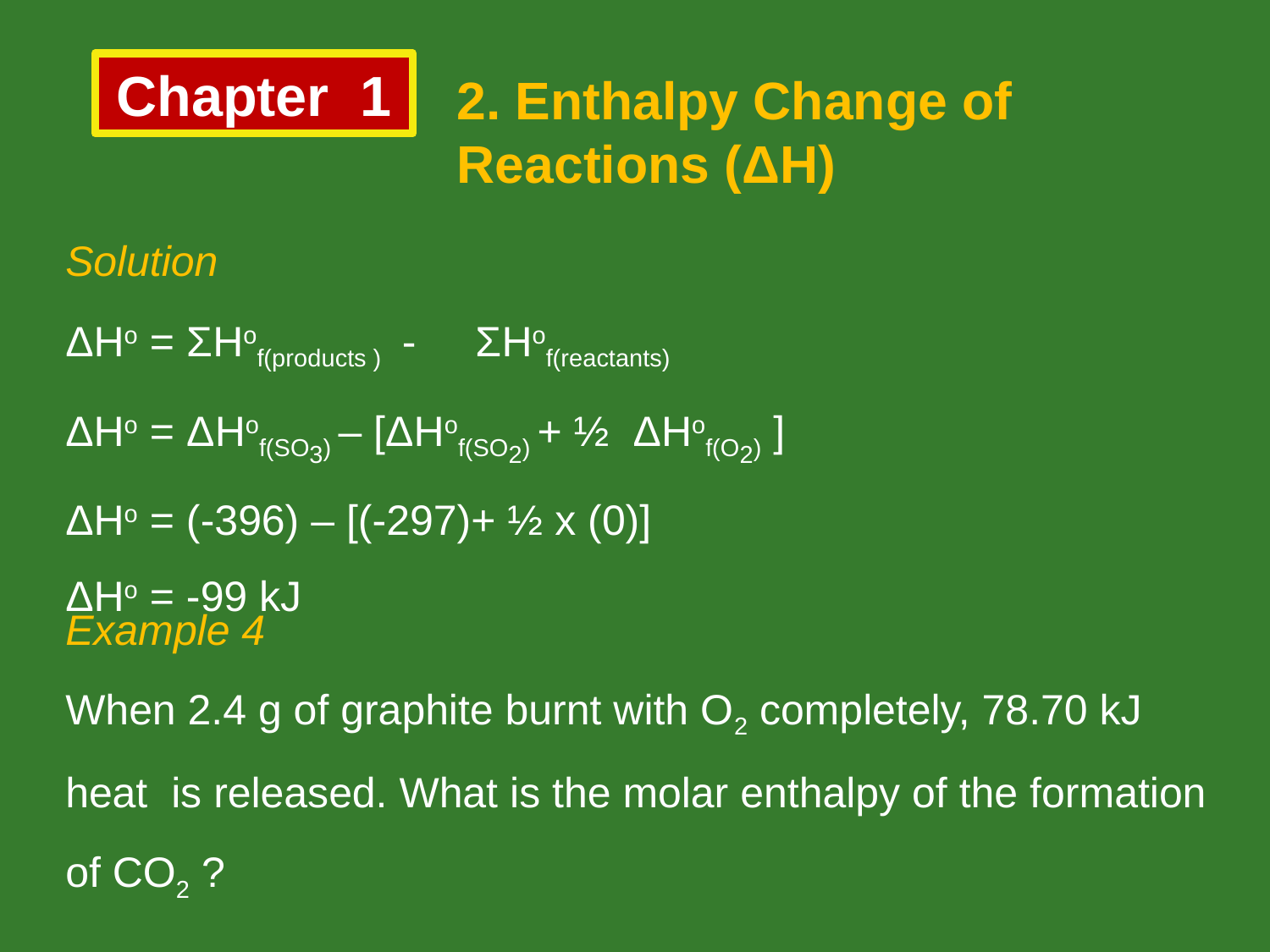

Chapter  1
2. Enthalpy Change of Reactions (ΔH)
Solution
ΔHo = ΣHof(products )   -     ΣHof(reactants)
ΔHo = ΔHof(SO3) – [ΔHof(SO2) + ½  ΔHof(O2) ]
ΔHo = (-396) – [(-297)+ ½ x (0)]
ΔHo = -99 kJ
Example 4
When 2.4 g of graphite burnt with O2 completely, 78.70 kJ
heat  is released. What is the molar enthalpy of the formation
of CO2 ?